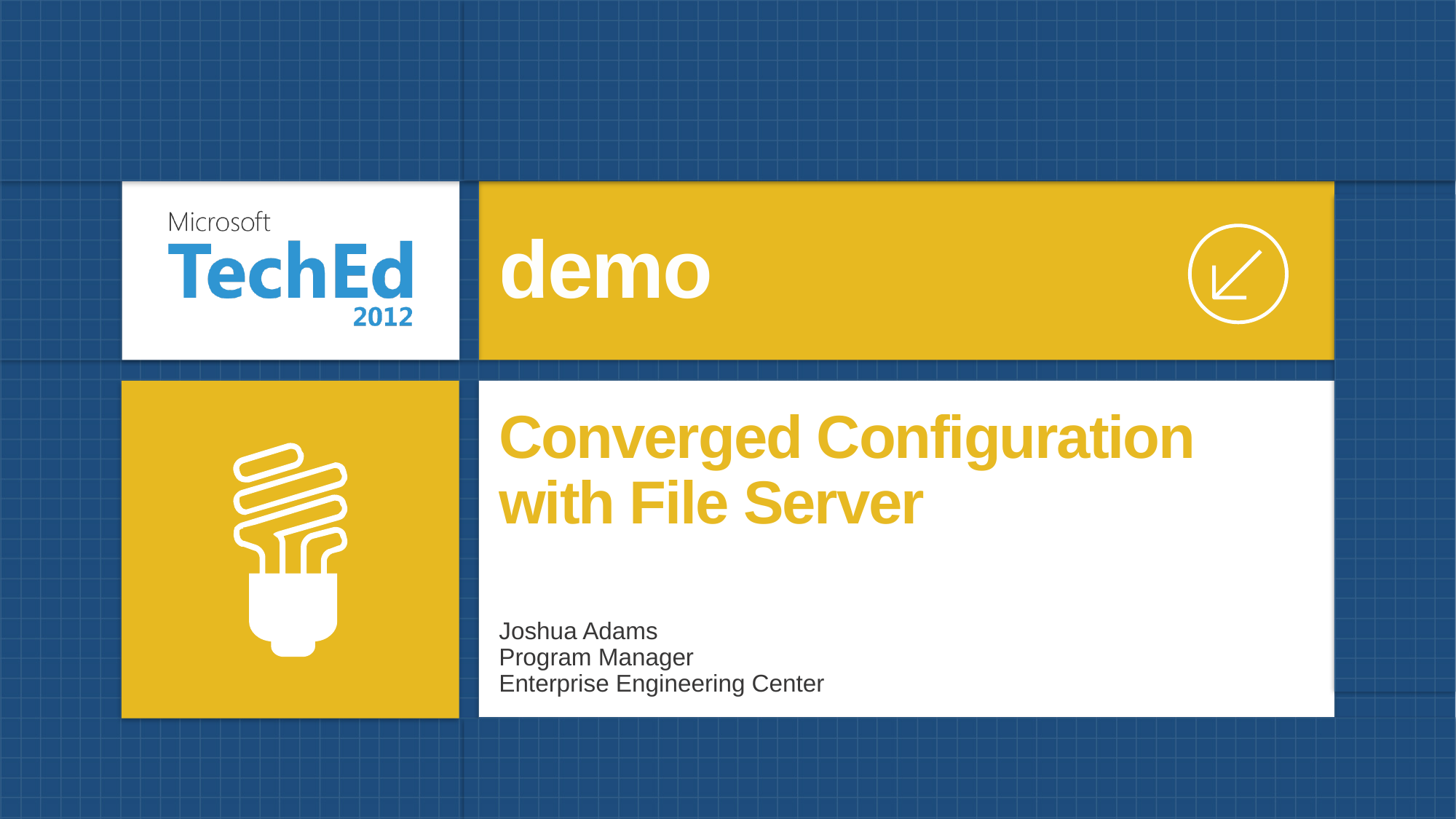

demo
# Converged Configuration with File Server
Joshua Adams
Program Manager
Enterprise Engineering Center